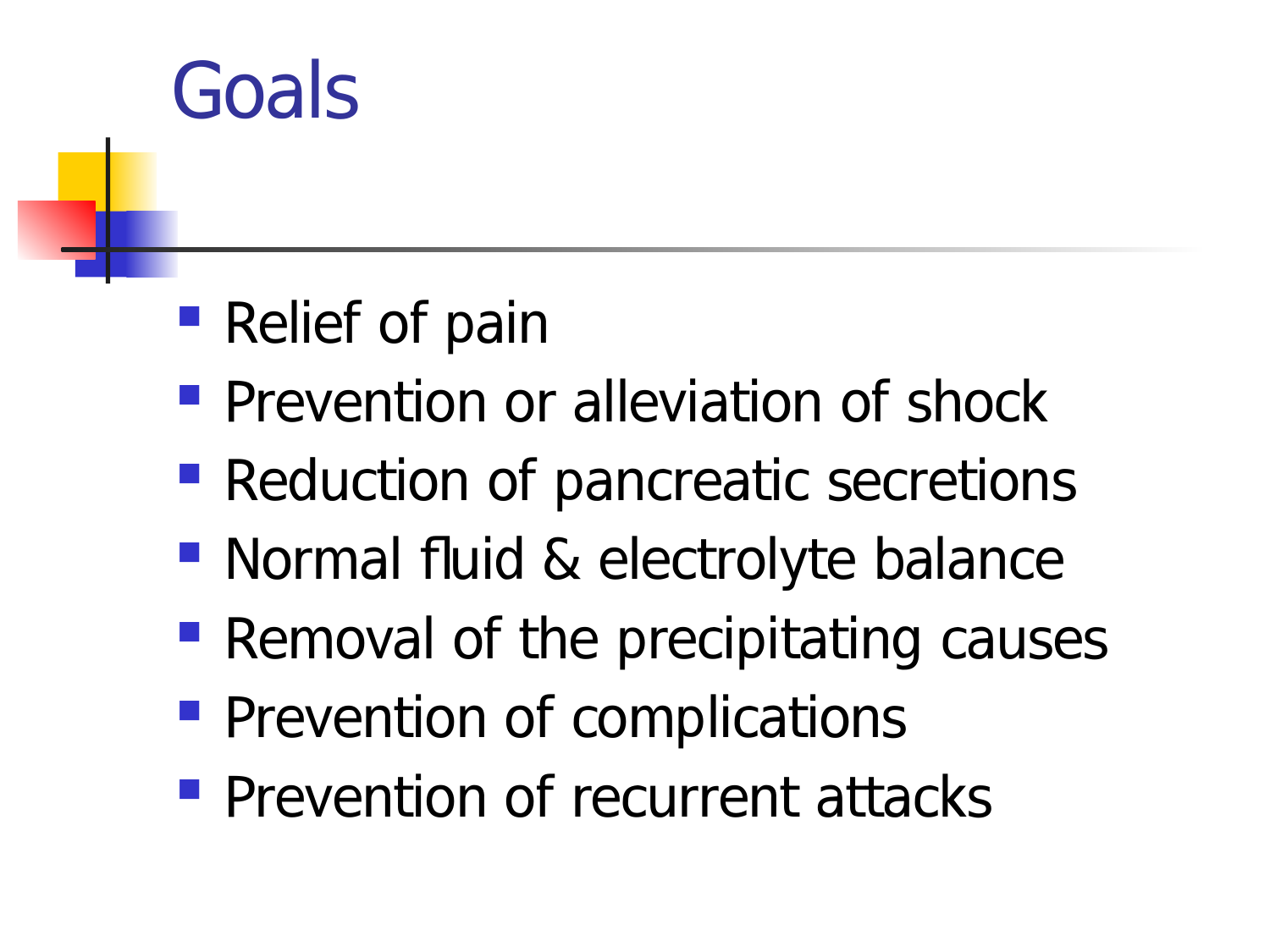

# Goals
Relief of pain
Prevention or alleviation of shock
Reduction of pancreatic secretions
Normal fluid & electrolyte balance
Removal of the precipitating causes
Prevention of complications
Prevention of recurrent attacks